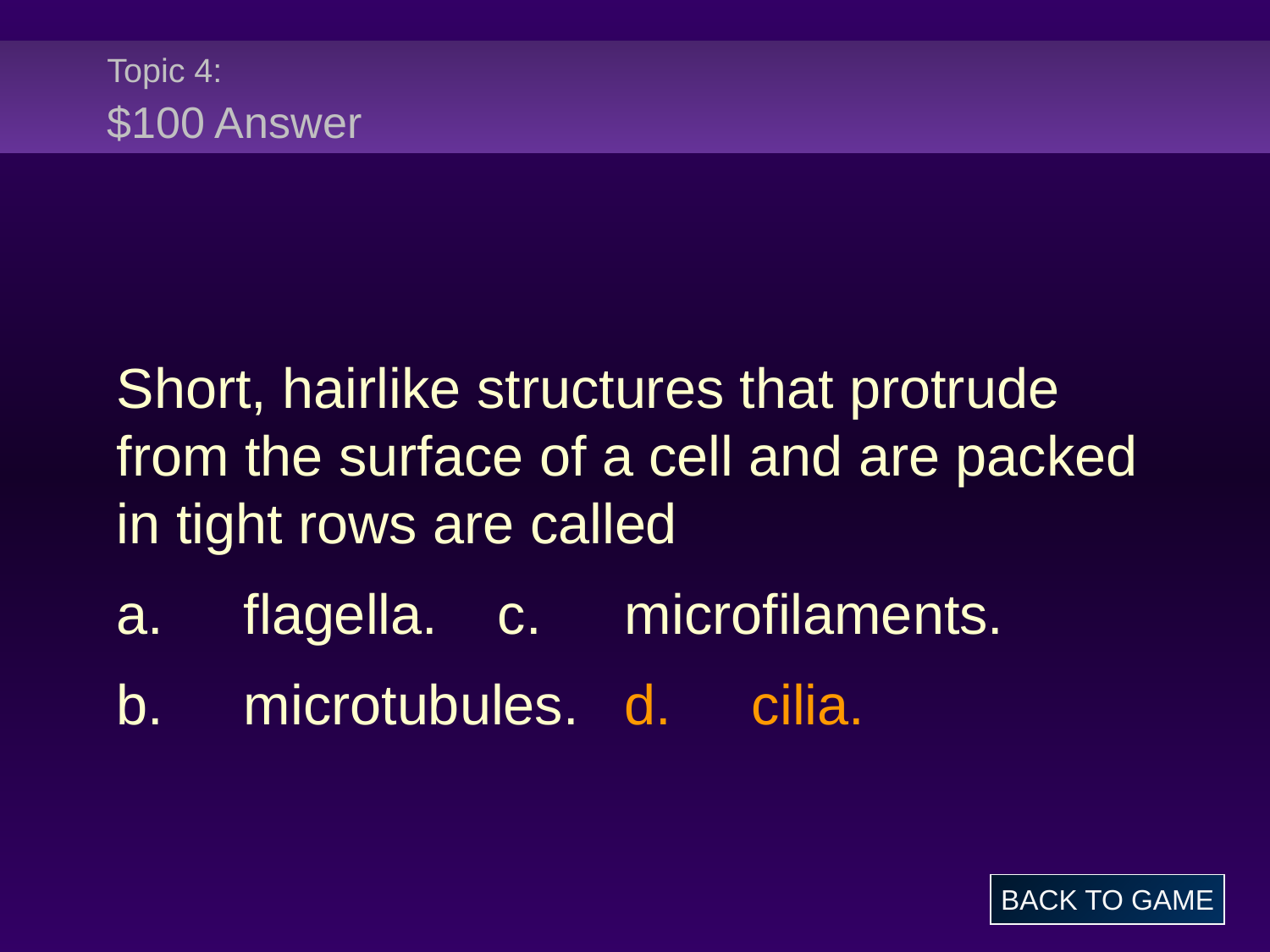

# Topic 4: $100 Answer
Short, hairlike structures that protrude from the surface of a cell and are packed in tight rows are called
a.	flagella.	c.	microfilaments.
b.	microtubules.	d.	cilia.
BACK TO GAME